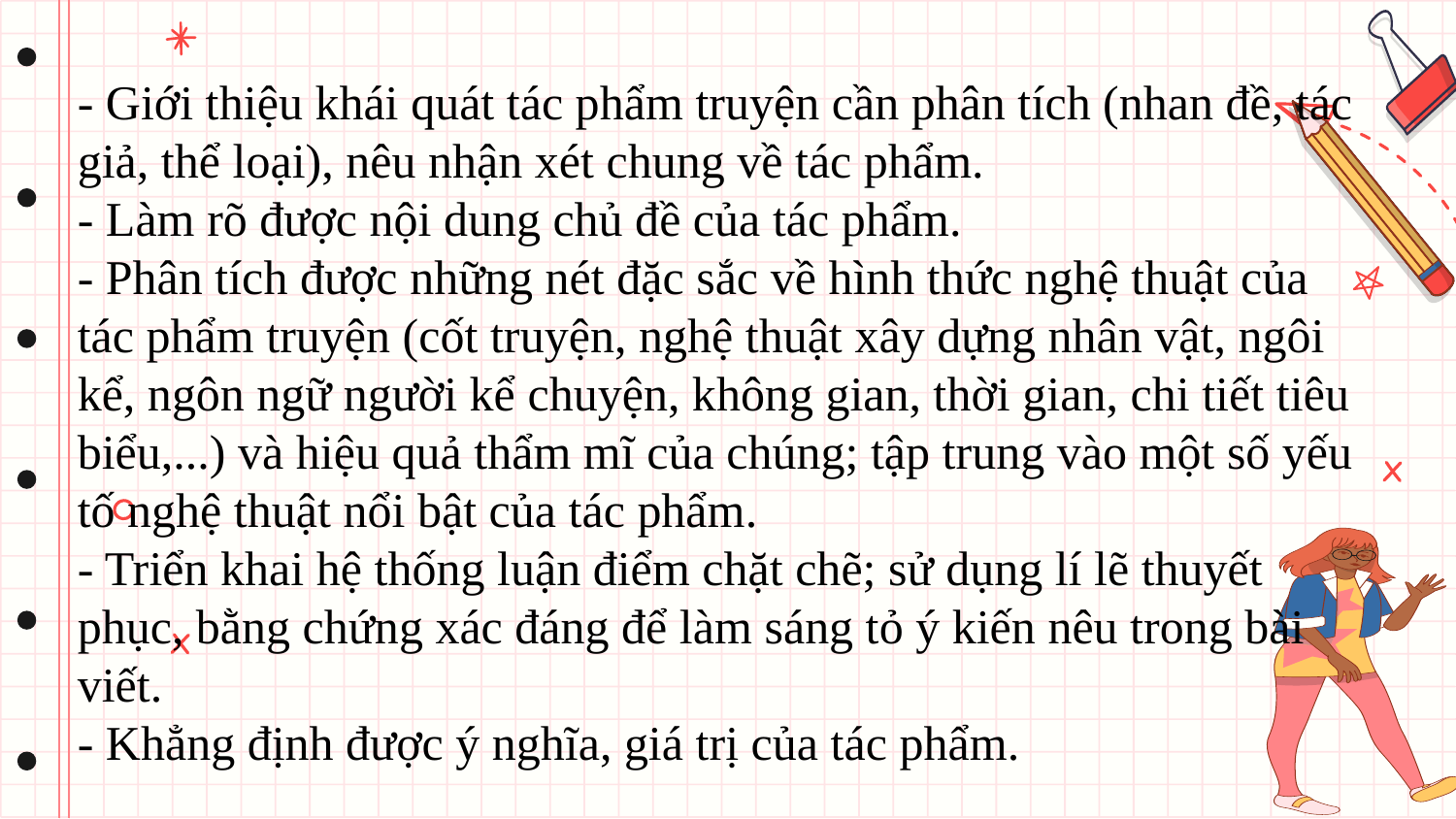

- Giới thiệu khái quát tác phẩm truyện cần phân tích (nhan đề, tác giả, thể loại), nêu nhận xét chung về tác phẩm.
- Làm rõ được nội dung chủ đề của tác phẩm.
- Phân tích được những nét đặc sắc về hình thức nghệ thuật của tác phẩm truyện (cốt truyện, nghệ thuật xây dựng nhân vật, ngôi kể, ngôn ngữ người kể chuyện, không gian, thời gian, chi tiết tiêu biểu,...) và hiệu quả thẩm mĩ của chúng; tập trung vào một số yếu tố nghệ thuật nổi bật của tác phẩm.
- Triển khai hệ thống luận điểm chặt chẽ; sử dụng lí lẽ thuyết phục, bằng chứng xác đáng để làm sáng tỏ ý kiến nêu trong bài viết.
- Khẳng định được ý nghĩa, giá trị của tác phẩm.